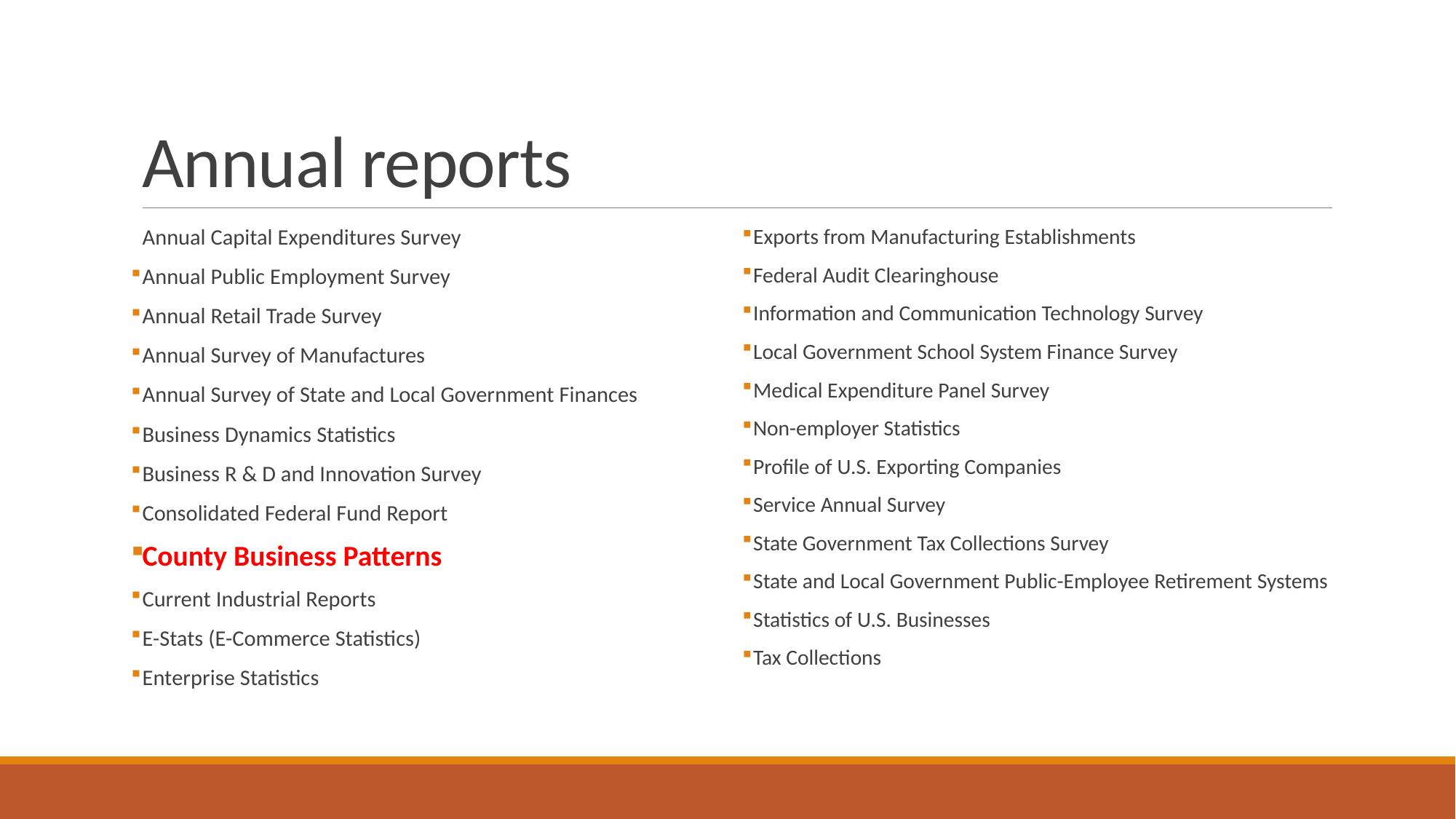

# Annual reports
Annual Capital Expenditures Survey
Annual Public Employment Survey
Annual Retail Trade Survey
Annual Survey of Manufactures
Annual Survey of State and Local Government Finances
Business Dynamics Statistics
Business R & D and Innovation Survey
Consolidated Federal Fund Report
County Business Patterns
Current Industrial Reports
E-Stats (E-Commerce Statistics)
Enterprise Statistics
Exports from Manufacturing Establishments
Federal Audit Clearinghouse
Information and Communication Technology Survey
Local Government School System Finance Survey
Medical Expenditure Panel Survey
Non-employer Statistics
Profile of U.S. Exporting Companies
Service Annual Survey
State Government Tax Collections Survey
State and Local Government Public-Employee Retirement Systems
Statistics of U.S. Businesses
Tax Collections